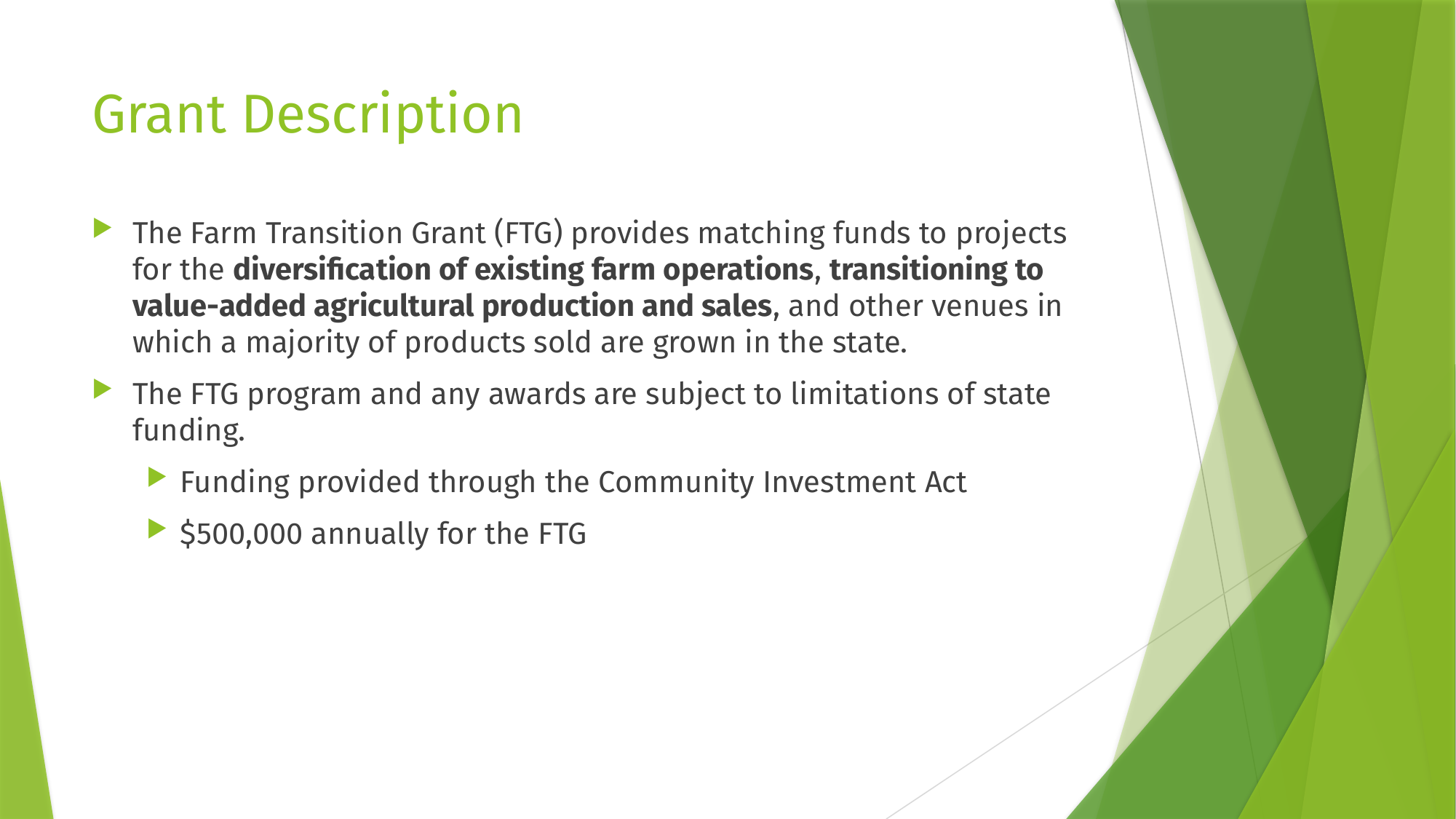

# Grant Description
The Farm Transition Grant (FTG) provides matching funds to projects for the diversification of existing farm operations, transitioning to value-added agricultural production and sales, and other venues in which a majority of products sold are grown in the state.
The FTG program and any awards are subject to limitations of state funding.
Funding provided through the Community Investment Act
$500,000 annually for the FTG